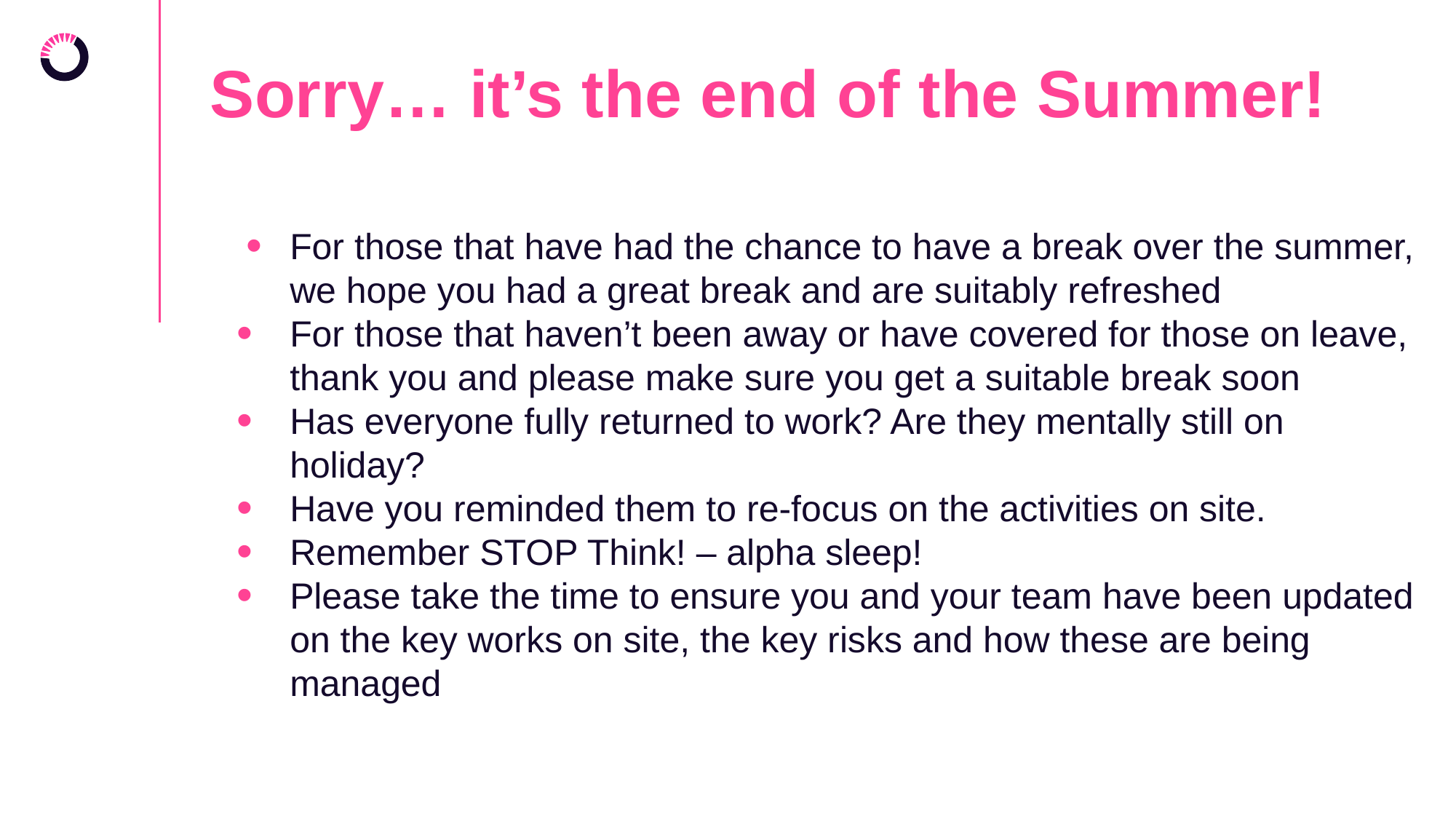

Sorry… it’s the end of the Summer!
For those that have had the chance to have a break over the summer, we hope you had a great break and are suitably refreshed
For those that haven’t been away or have covered for those on leave, thank you and please make sure you get a suitable break soon
Has everyone fully returned to work? Are they mentally still on holiday?
Have you reminded them to re-focus on the activities on site.
Remember STOP Think! – alpha sleep!
Please take the time to ensure you and your team have been updated on the key works on site, the key risks and how these are being managed